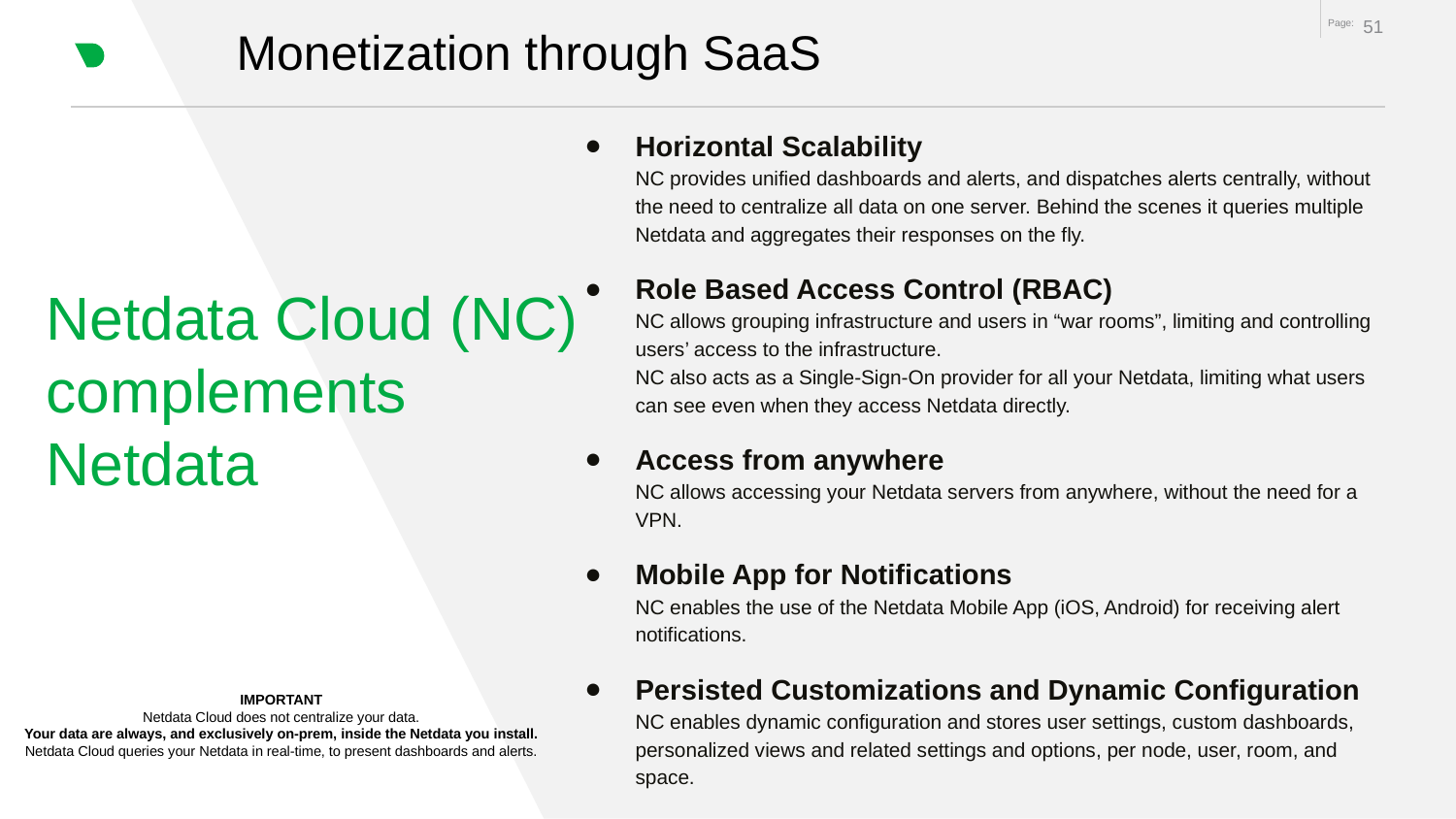

51
# Monetization through SaaS

Horizontal Scalability
NC provides unified dashboards and alerts, and dispatches alerts centrally, without the need to centralize all data on one server. Behind the scenes it queries multiple Netdata and aggregates their responses on the fly.
Role Based Access Control (RBAC)
NC allows grouping infrastructure and users in “war rooms”, limiting and controlling users’ access to the infrastructure.
NC also acts as a Single-Sign-On provider for all your Netdata, limiting what users can see even when they access Netdata directly.
Access from anywhere
NC allows accessing your Netdata servers from anywhere, without the need for a VPN.
Mobile App for Notifications
NC enables the use of the Netdata Mobile App (iOS, Android) for receiving alert notifications.
Persisted Customizations and Dynamic Configuration
NC enables dynamic configuration and stores user settings, custom dashboards, personalized views and related settings and options, per node, user, room, and space.
Netdata Cloud (NC)
complements
Netdata
IMPORTANT
Netdata Cloud does not centralize your data.
Your data are always, and exclusively on-prem, inside the Netdata you install.
Netdata Cloud queries your Netdata in real-time, to present dashboards and alerts.